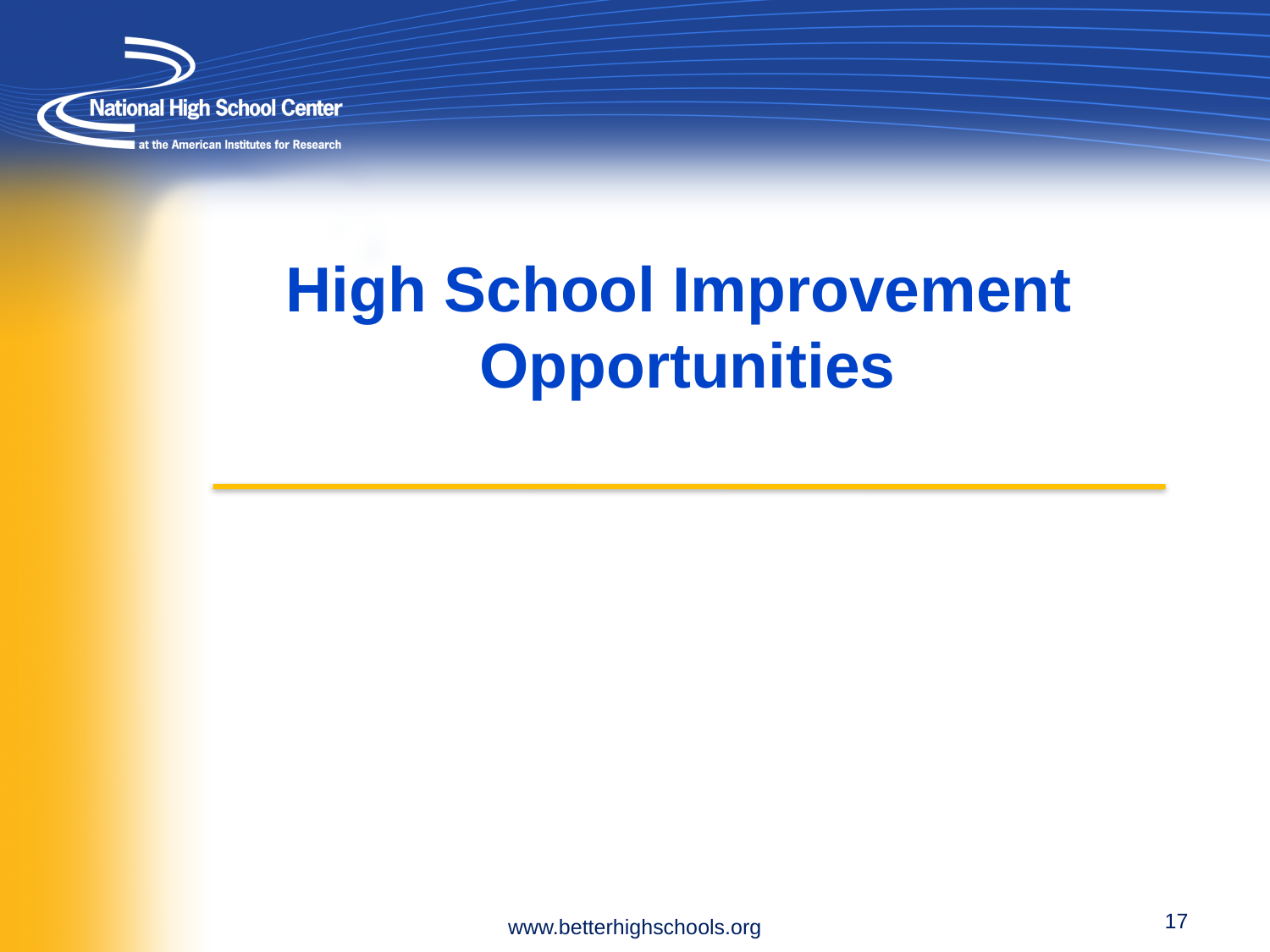

# High School Improvement  Opportunities
www.betterhighschools.org
17